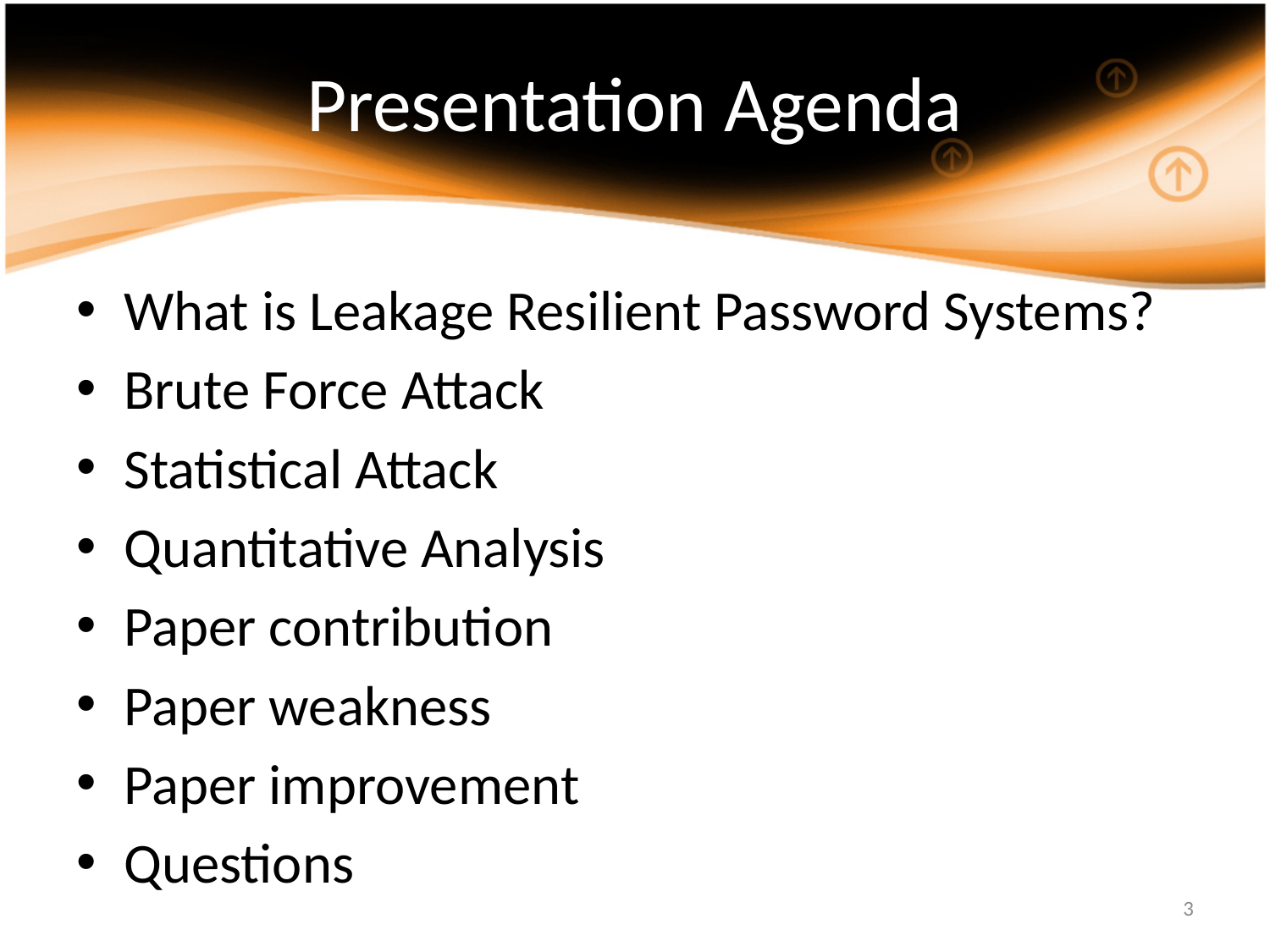

# Presentation Agenda
What is Leakage Resilient Password Systems?
Brute Force Attack
Statistical Attack
Quantitative Analysis
Paper contribution
Paper weakness
Paper improvement
Questions

3